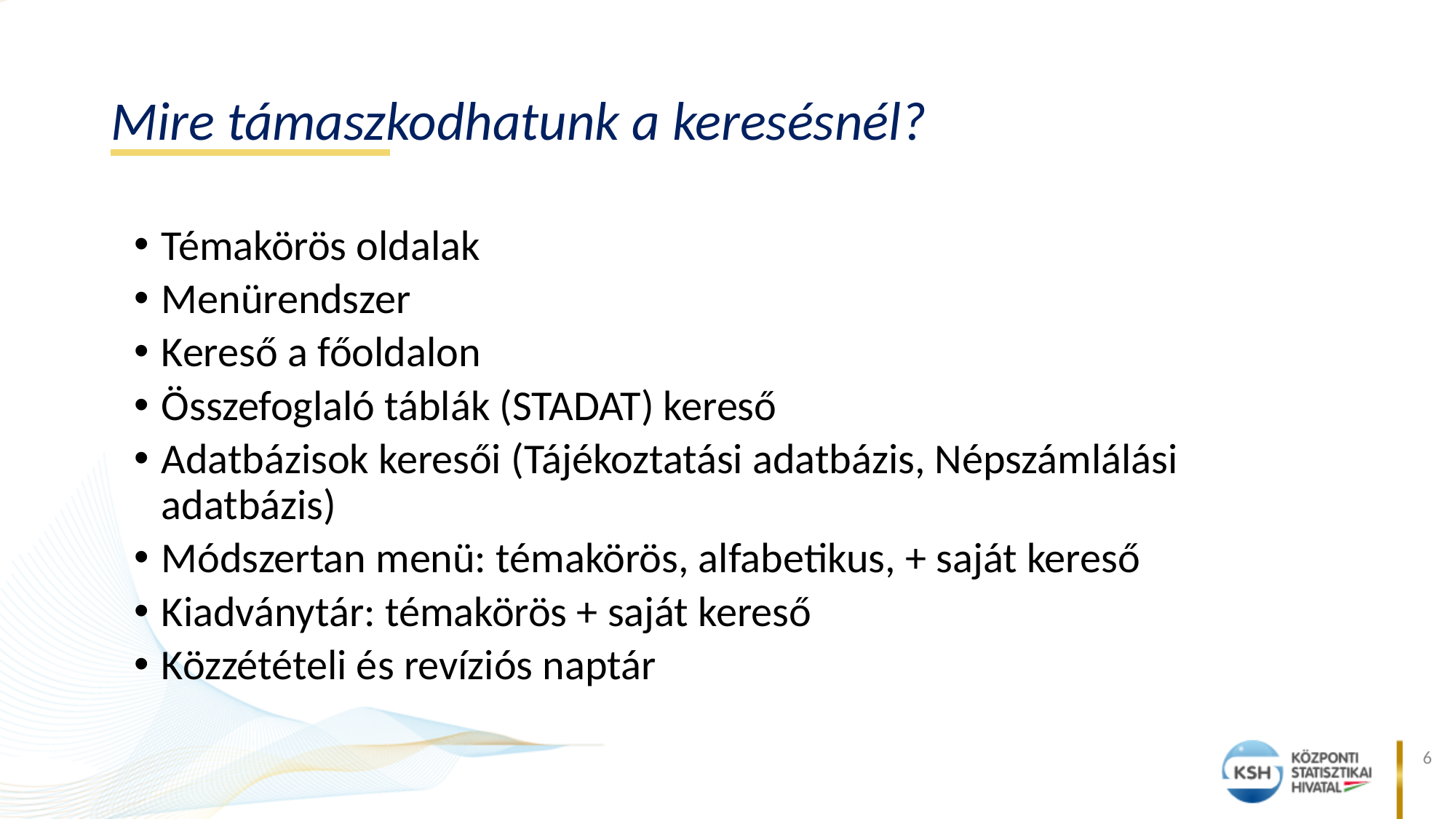

# Mire támaszkodhatunk a keresésnél?
Témakörös oldalak
Menürendszer
Kereső a főoldalon
Összefoglaló táblák (STADAT) kereső
Adatbázisok keresői (Tájékoztatási adatbázis, Népszámlálási adatbázis)
Módszertan menü: témakörös, alfabetikus, + saját kereső
Kiadványtár: témakörös + saját kereső
Közzétételi és revíziós naptár
6